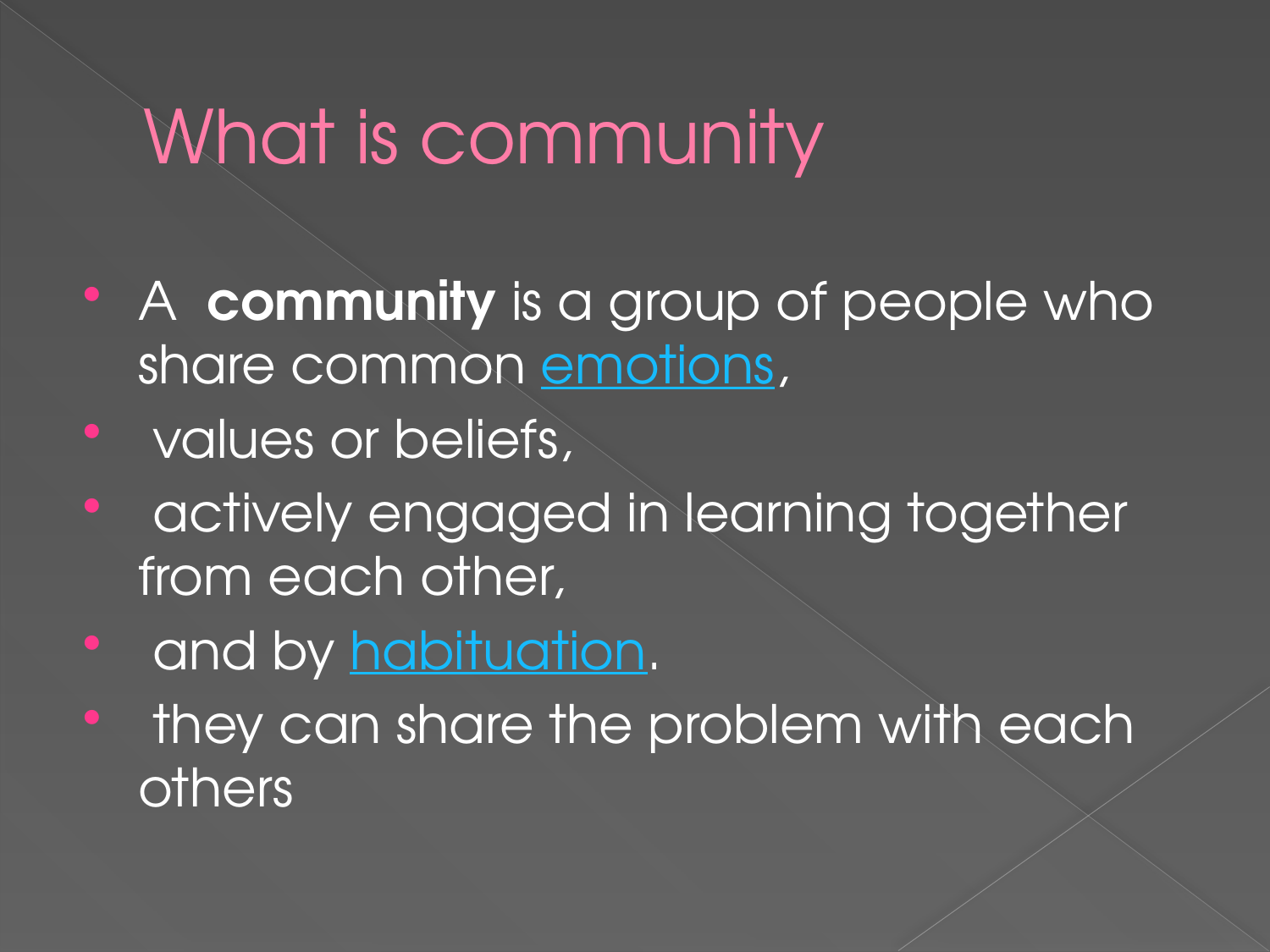

# What is community
A  community is a group of people who share common emotions,
 values or beliefs,
 actively engaged in learning together from each other,
 and by habituation.
 they can share the problem with each others